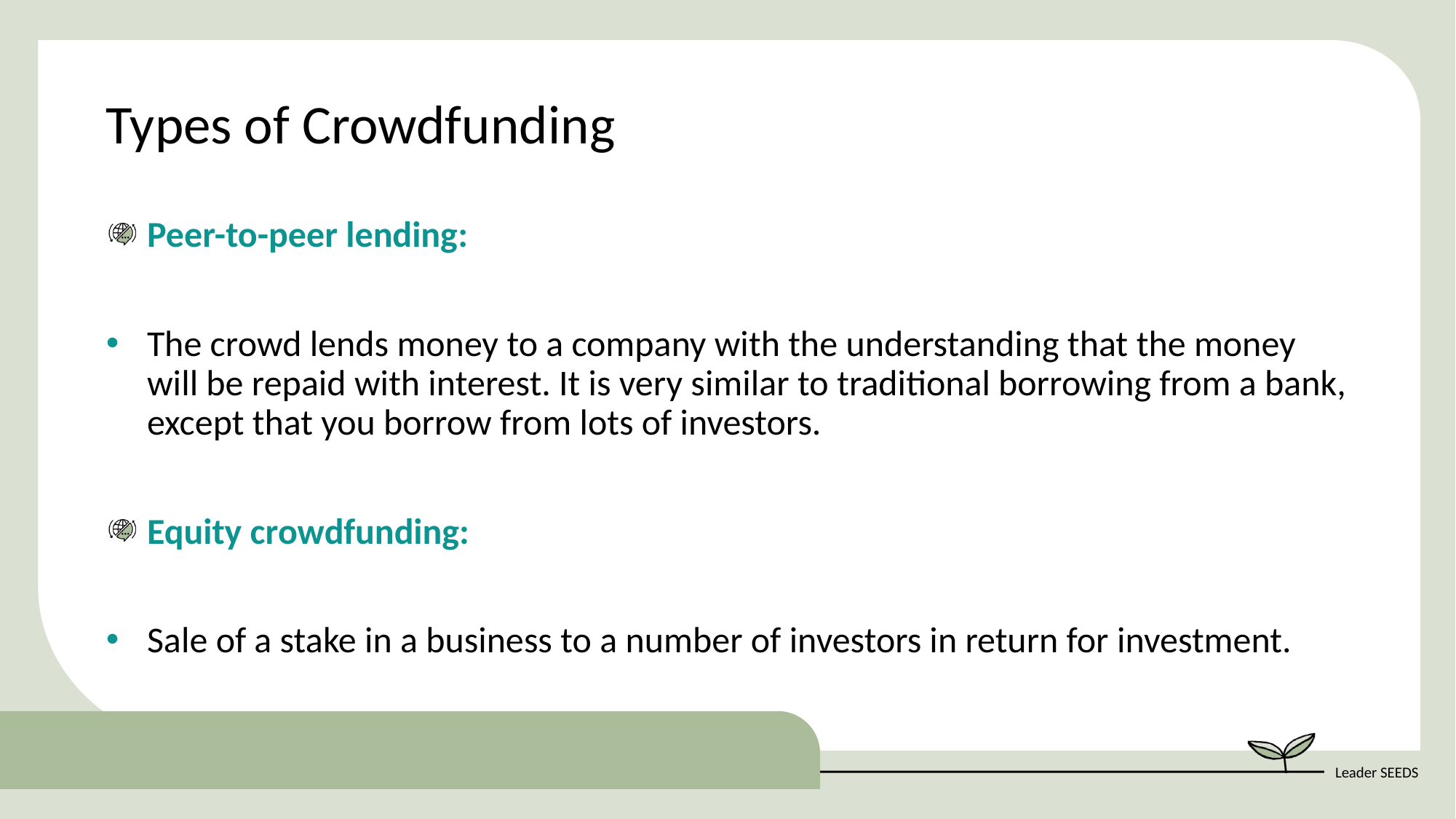

Types of Crowdfunding
Peer-to-peer lending​​:

The crowd lends money to a company with the understanding that the money will be repaid with interest. It is very similar to traditional borrowing from a bank, except that you borrow from lots of investors.​​

Equity crowdfunding​​:

Sale of a stake in a business to a number of investors in return for investment.